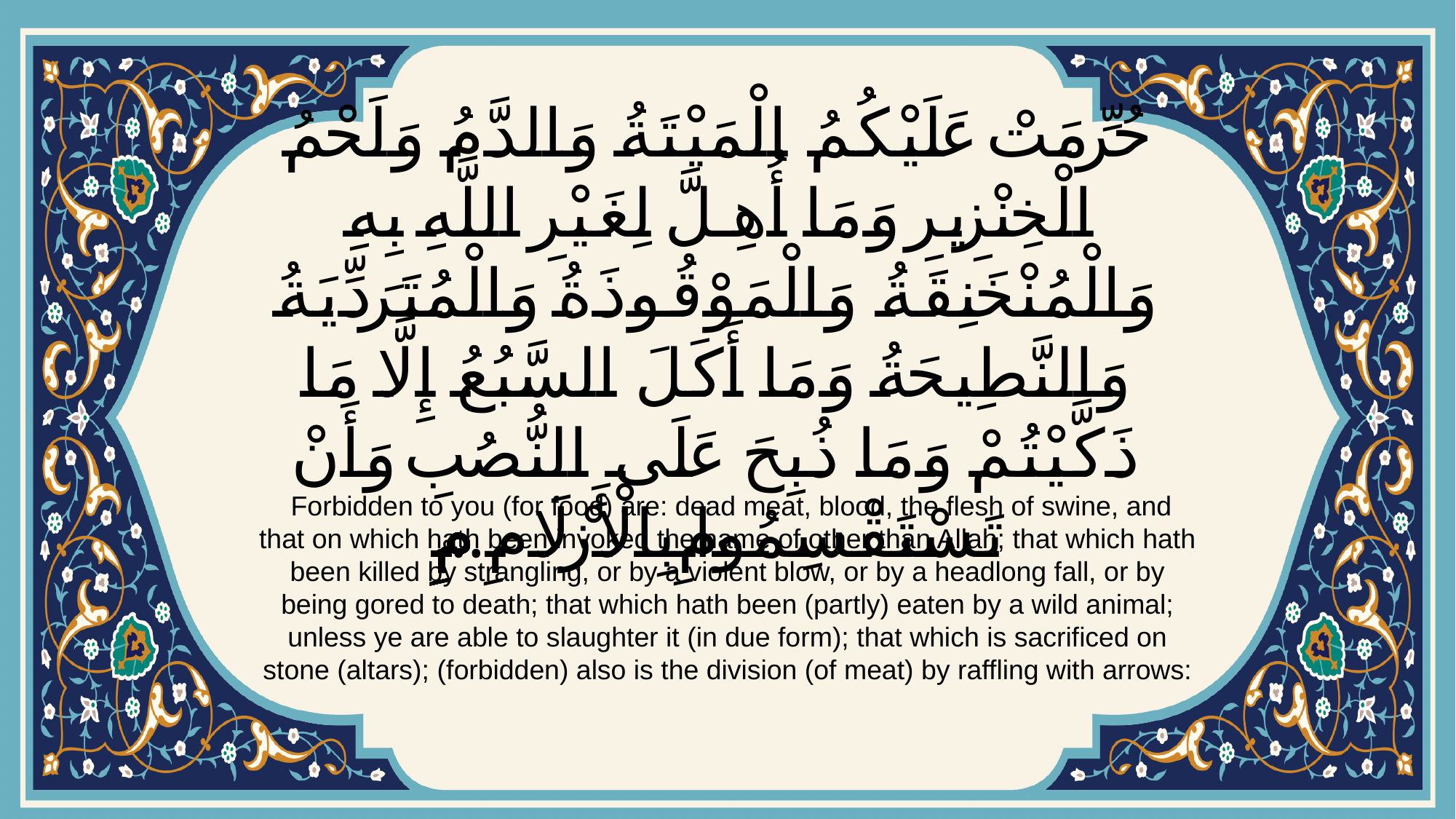

# حُرِّمَتْ عَلَيْكُمُ الْمَيْتَةُ وَالدَّمُ وَلَحْمُ الْخِنْزِيرِ وَمَا أُهِلَّ لِغَيْرِ اللَّهِ بِهِ وَالْمُنْخَنِقَةُ وَالْمَوْقُوذَةُ وَالْمُتَرَدِّيَةُ وَالنَّطِيحَةُ وَمَا أَكَلَ السَّبُعُ إِلَّا مَا ذَكَّيْتُمْ وَمَا ذُبِحَ عَلَى النُّصُبِ وَأَنْ تَسْتَقْسِمُوا بِالْأَزْلَامِۚ...
 Forbidden to you (for food) are: dead meat, blood, the flesh of swine, and that on which hath been invoked the name of other than Allah; that which hath been killed by strangling, or by a violent blow, or by a headlong fall, or by being gored to death; that which hath been (partly) eaten by a wild animal; unless ye are able to slaughter it (in due form); that which is sacrificed on stone (altars); (forbidden) also is the division (of meat) by raffling with arrows: